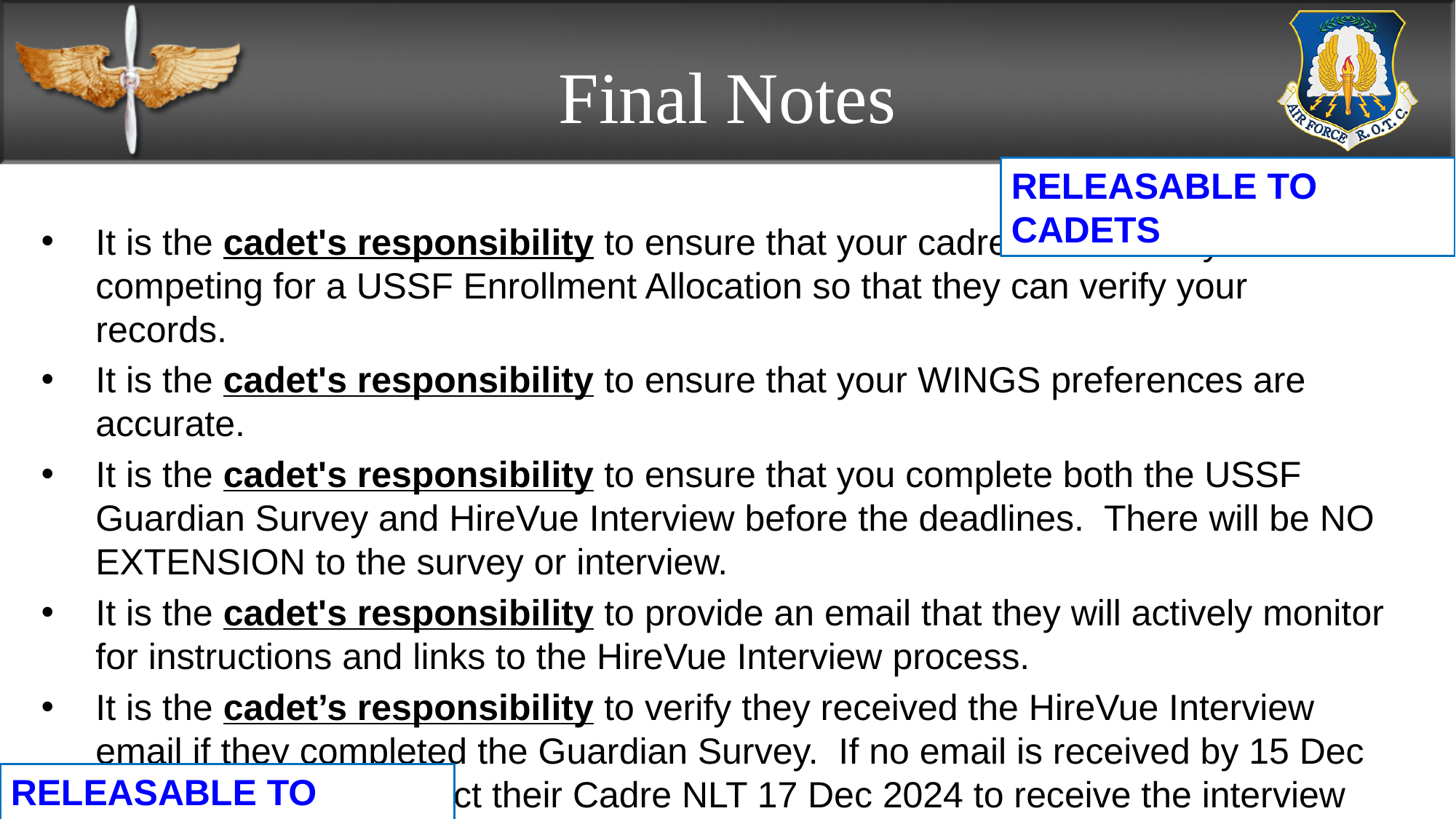

Final Notes
RELEASABLE TO CADETS
It is the cadet's responsibility to ensure that your cadre knows that you are competing for a USSF Enrollment Allocation so that they can verify your records.
It is the cadet's responsibility to ensure that your WINGS preferences are accurate.
It is the cadet's responsibility to ensure that you complete both the USSF Guardian Survey and HireVue Interview before the deadlines.  There will be NO EXTENSION to the survey or interview.
It is the cadet's responsibility to provide an email that they will actively monitor for instructions and links to the HireVue Interview process.
It is the cadet’s responsibility to verify they received the HireVue Interview email if they completed the Guardian Survey.  If no email is received by 15 Dec 2024, they must contact their Cadre NLT 17 Dec 2024 to receive the interview link.

RELEASABLE TO CADETS